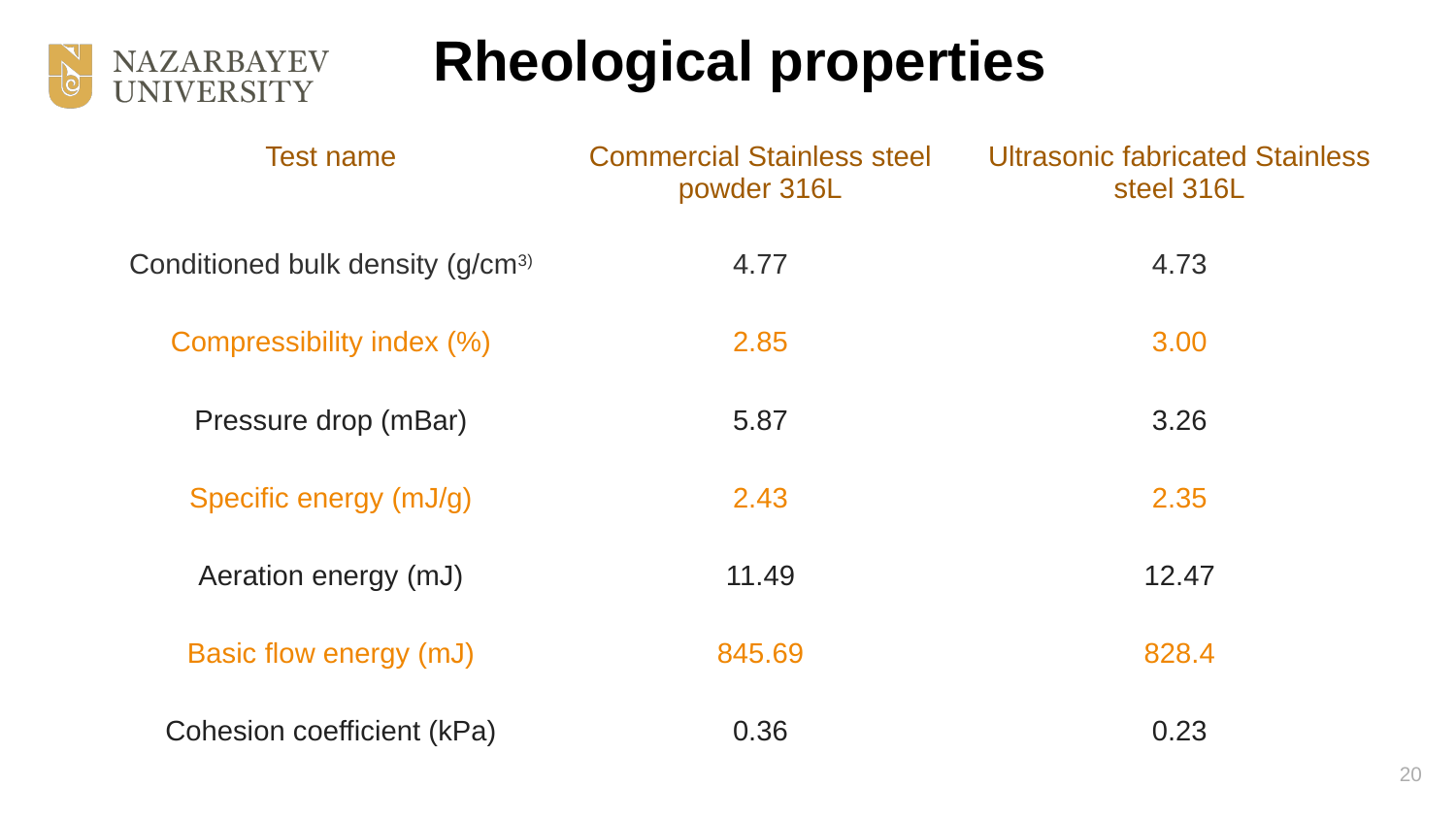

# Rheological properties
| Test name | Commercial Stainless steel powder 316L | Ultrasonic fabricated Stainless steel 316L |
| --- | --- | --- |
| Conditioned bulk density (g/cm3) | 4.77 | 4.73 |
| Compressibility index (%) | 2.85 | 3.00 |
| Pressure drop (mBar) | 5.87 | 3.26 |
| Specific energy (mJ/g) | 2.43 | 2.35 |
| Aeration energy (mJ) | 11.49 | 12.47 |
| Basic flow energy (mJ) | 845.69 | 828.4 |
| Cohesion coefficient (kPa) | 0.36 | 0.23 |
20